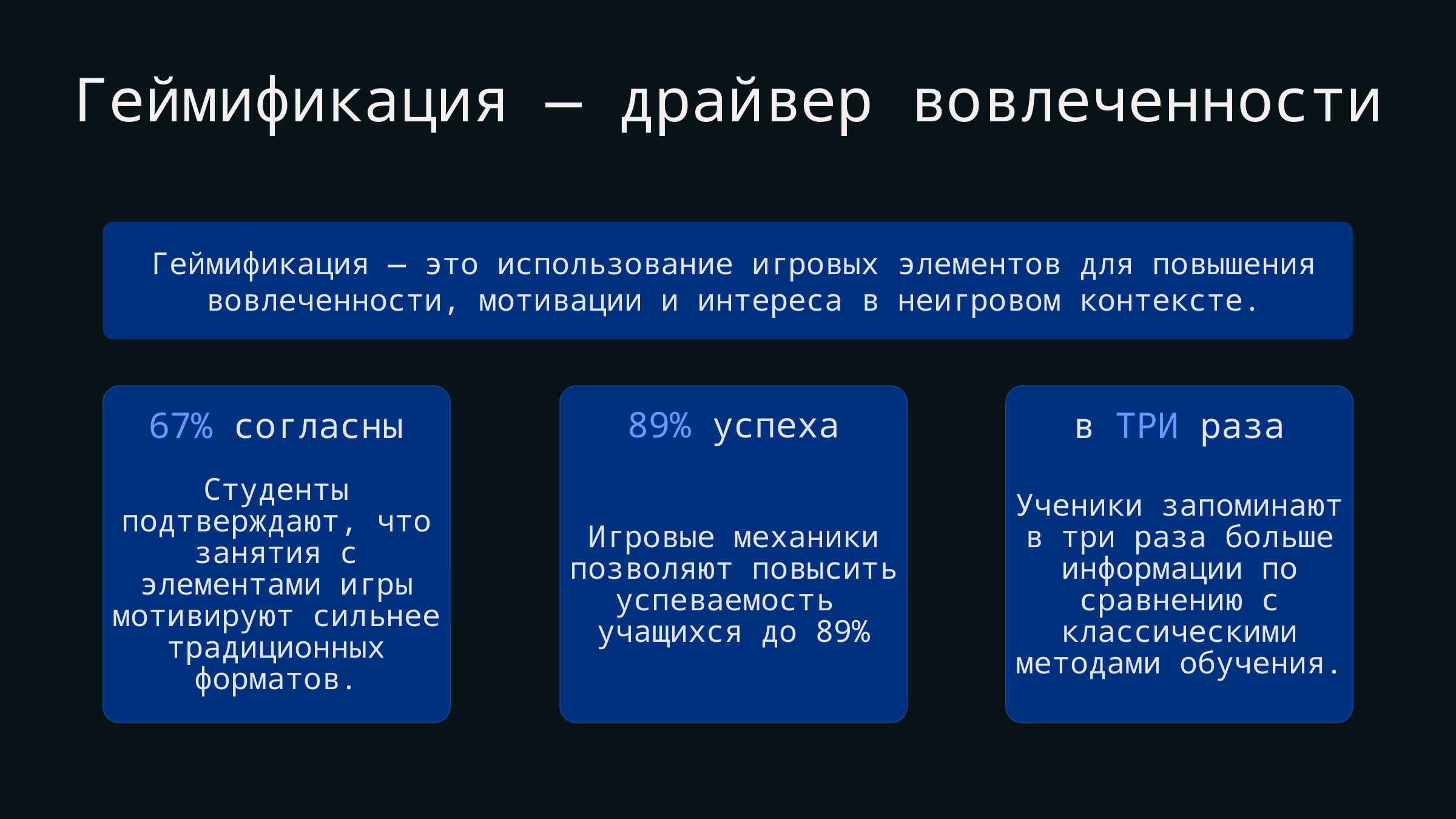

Геймификация — драйвер вовлеченности
Геймификация — это использование игровых элементов для повышения вовлеченности, мотивации и интереса в неигровом контексте.

89% успеха
67% согласны
в ТРИ раза
Студенты подтверждают, что занятия с элементами игры мотивируют сильнее традиционных форматов.
Игровые механики позволяют повысить успеваемость
учащихся до 89%
Ученики запоминают в три раза больше информации по сравнению с классическими методами обучения.